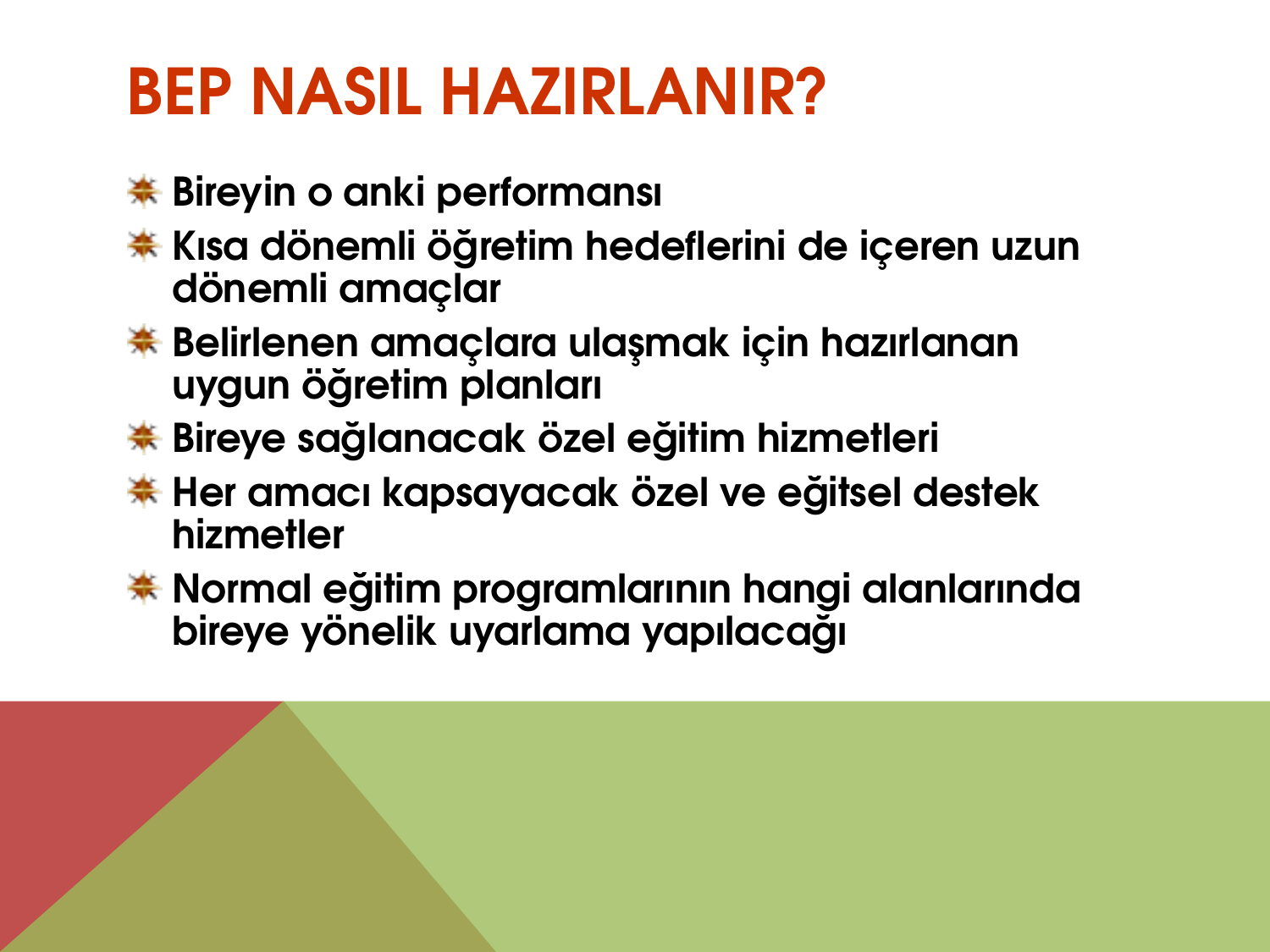

# BEP NasIl HazIrlanIr?
Bireyin o anki performansı
Kısa dönemli öğretim hedeflerini de içeren uzun dönemli amaçlar
Belirlenen amaçlara ulaşmak için hazırlanan uygun öğretim planları
Bireye sağlanacak özel eğitim hizmetleri
Her amacı kapsayacak özel ve eğitsel destek hizmetler
Normal eğitim programlarının hangi alanlarında bireye yönelik uyarlama yapılacağı